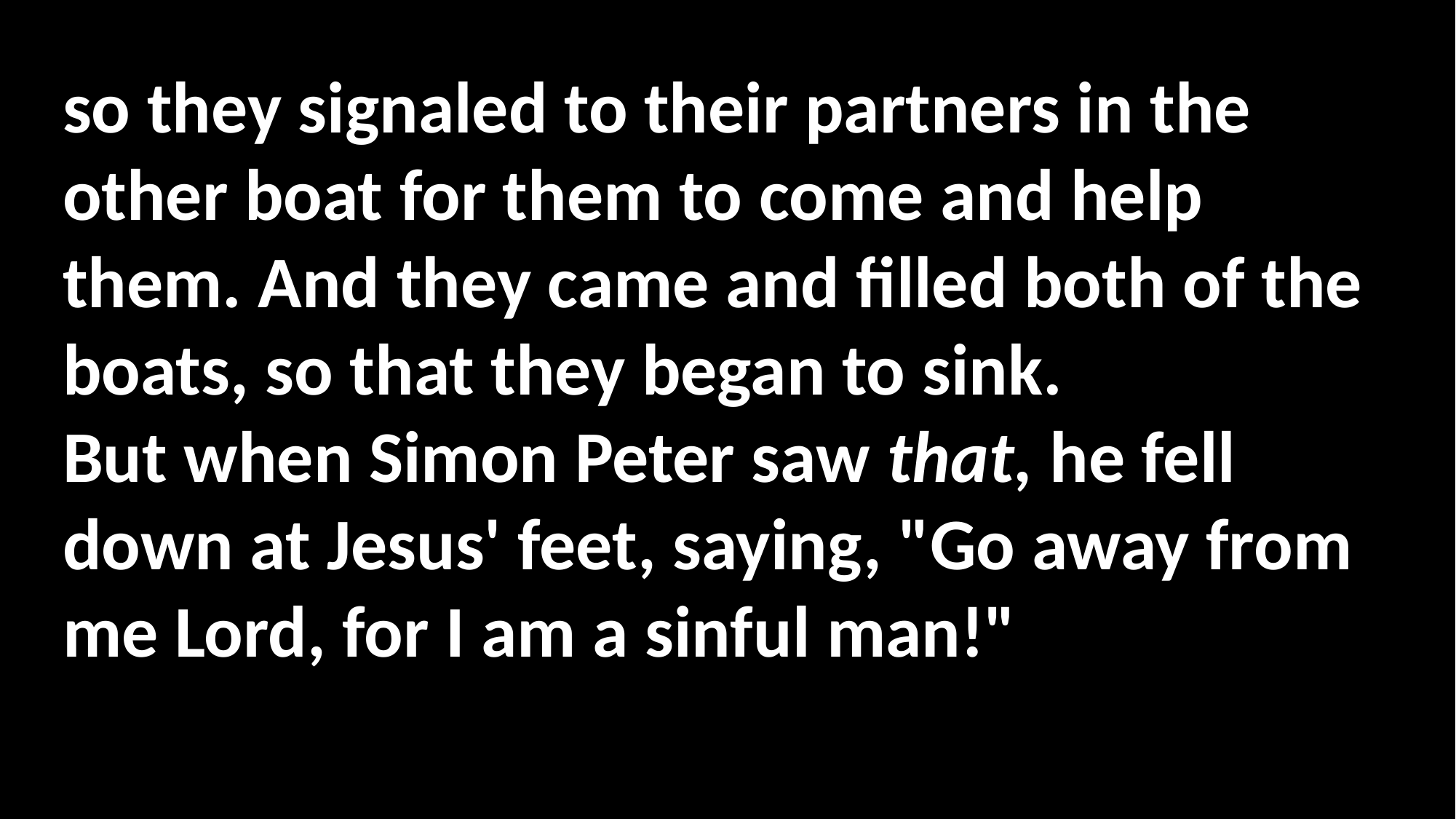

so they signaled to their partners in the other boat for them to come and help them. And they came and filled both of the boats, so that they began to sink.
But when Simon Peter saw that, he fell down at Jesus' feet, saying, "Go away from me Lord, for I am a sinful man!"